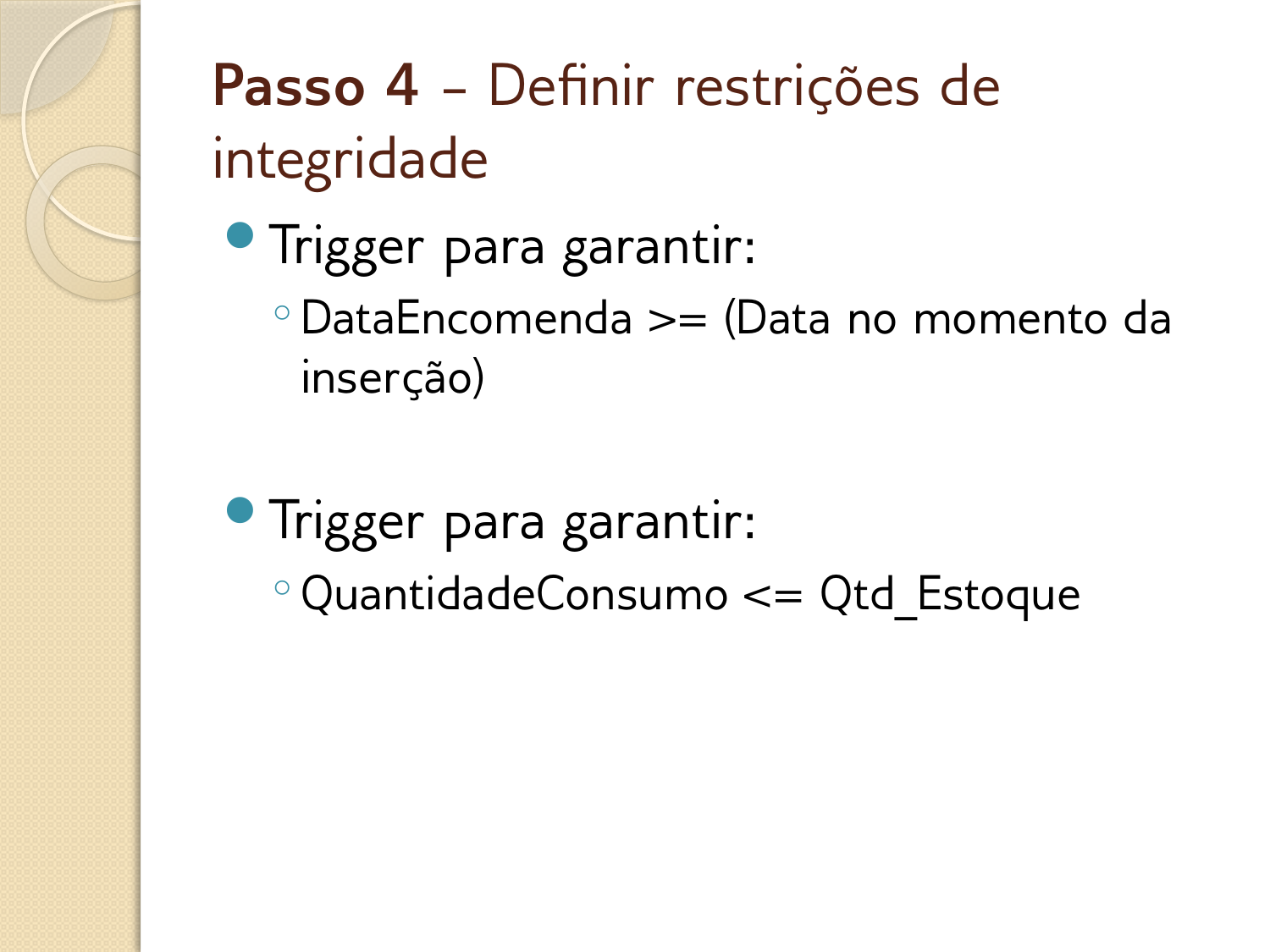

# Passo 4 – Definir restrições de integridade
Trigger para garantir:
DataEncomenda >= (Data no momento da inserção)

Trigger para garantir:
QuantidadeConsumo <= Qtd_Estoque